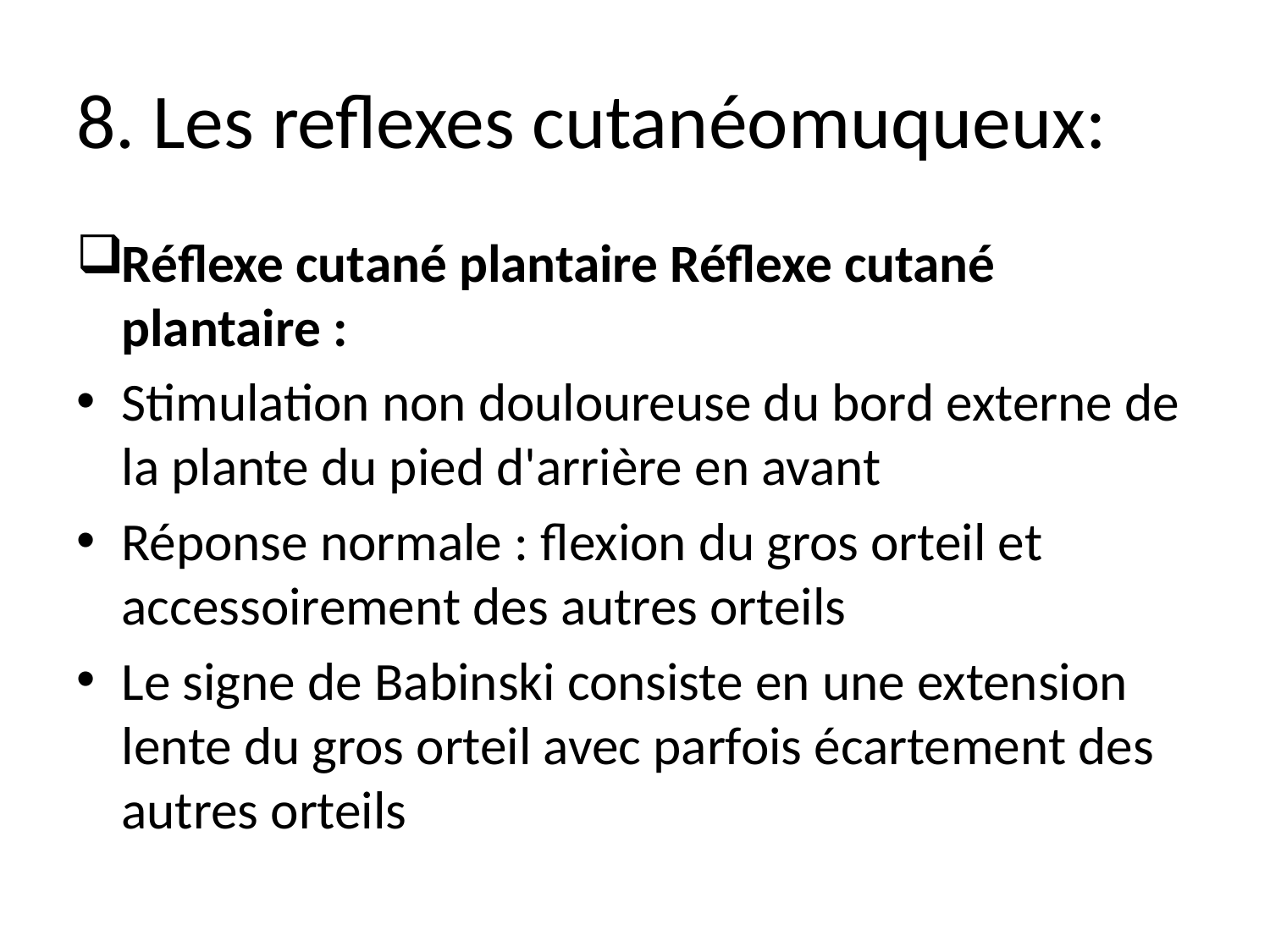

# 8. Les reflexes cutanéomuqueux:
Réflexe cutané plantaire Réflexe cutané plantaire :
Stimulation non douloureuse du bord externe de la plante du pied d'arrière en avant
Réponse normale : flexion du gros orteil et accessoirement des autres orteils
Le signe de Babinski consiste en une extension lente du gros orteil avec parfois écartement des autres orteils